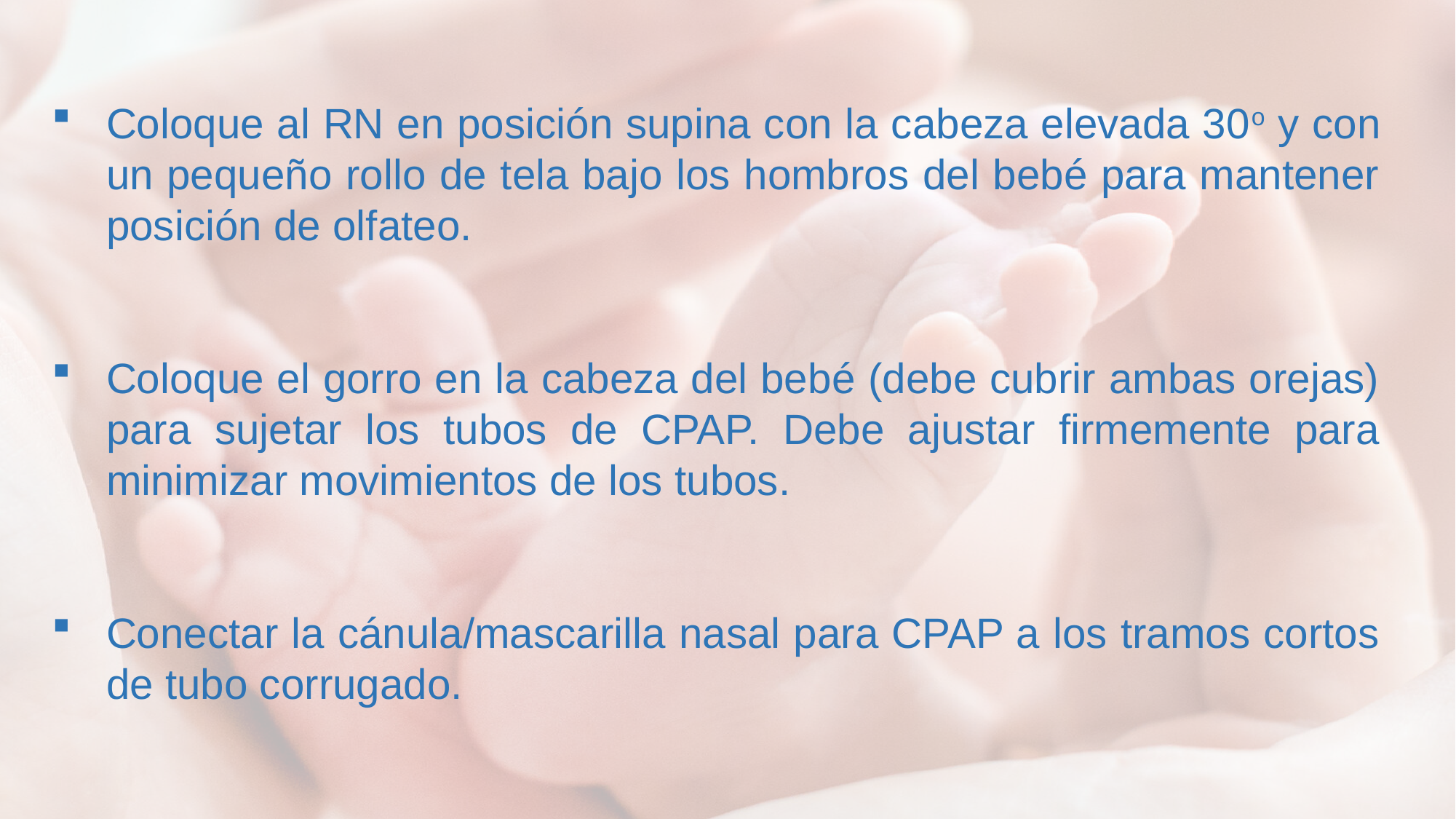

Coloque al RN en posición supina con la cabeza elevada 30o y con un pequeño rollo de tela bajo los hombros del bebé para mantener posición de olfateo.

Coloque el gorro en la cabeza del bebé (debe cubrir ambas orejas) para sujetar los tubos de CPAP. Debe ajustar firmemente para minimizar movimientos de los tubos.

Conectar la cánula/mascarilla nasal para CPAP a los tramos cortos de tubo corrugado.